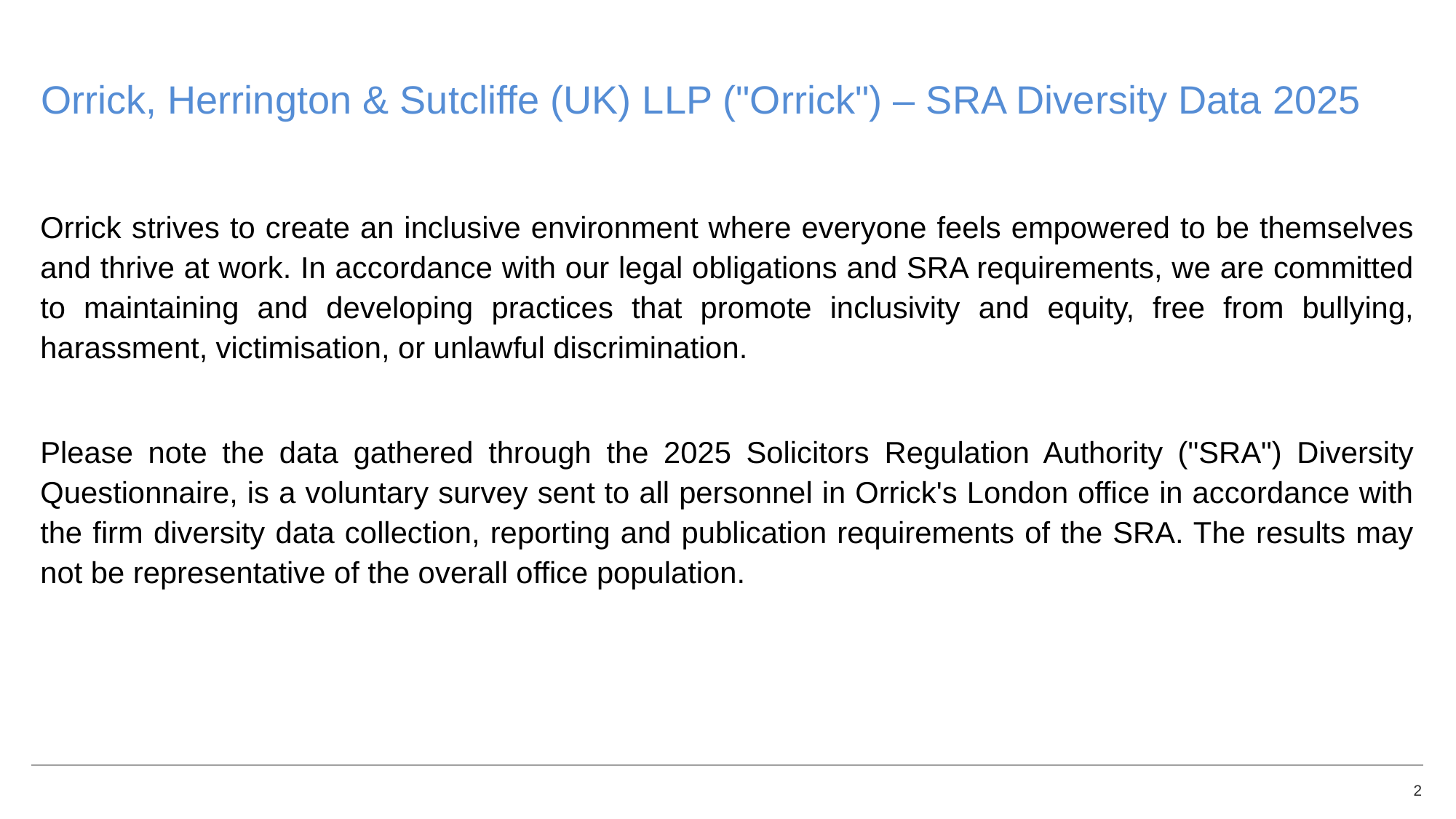

# Orrick, Herrington & Sutcliffe (UK) LLP ("Orrick") – SRA Diversity Data 2025
Orrick strives to create an inclusive environment where everyone feels empowered to be themselves and thrive at work. In accordance with our legal obligations and SRA requirements, we are committed to maintaining and developing practices that promote inclusivity and equity, free from bullying, harassment, victimisation, or unlawful discrimination.

Please note the data gathered through the 2025 Solicitors Regulation Authority ("SRA") Diversity Questionnaire, is a voluntary survey sent to all personnel in Orrick's London office in accordance with the firm diversity data collection, reporting and publication requirements of the SRA. The results may not be representative of the overall office population.

2